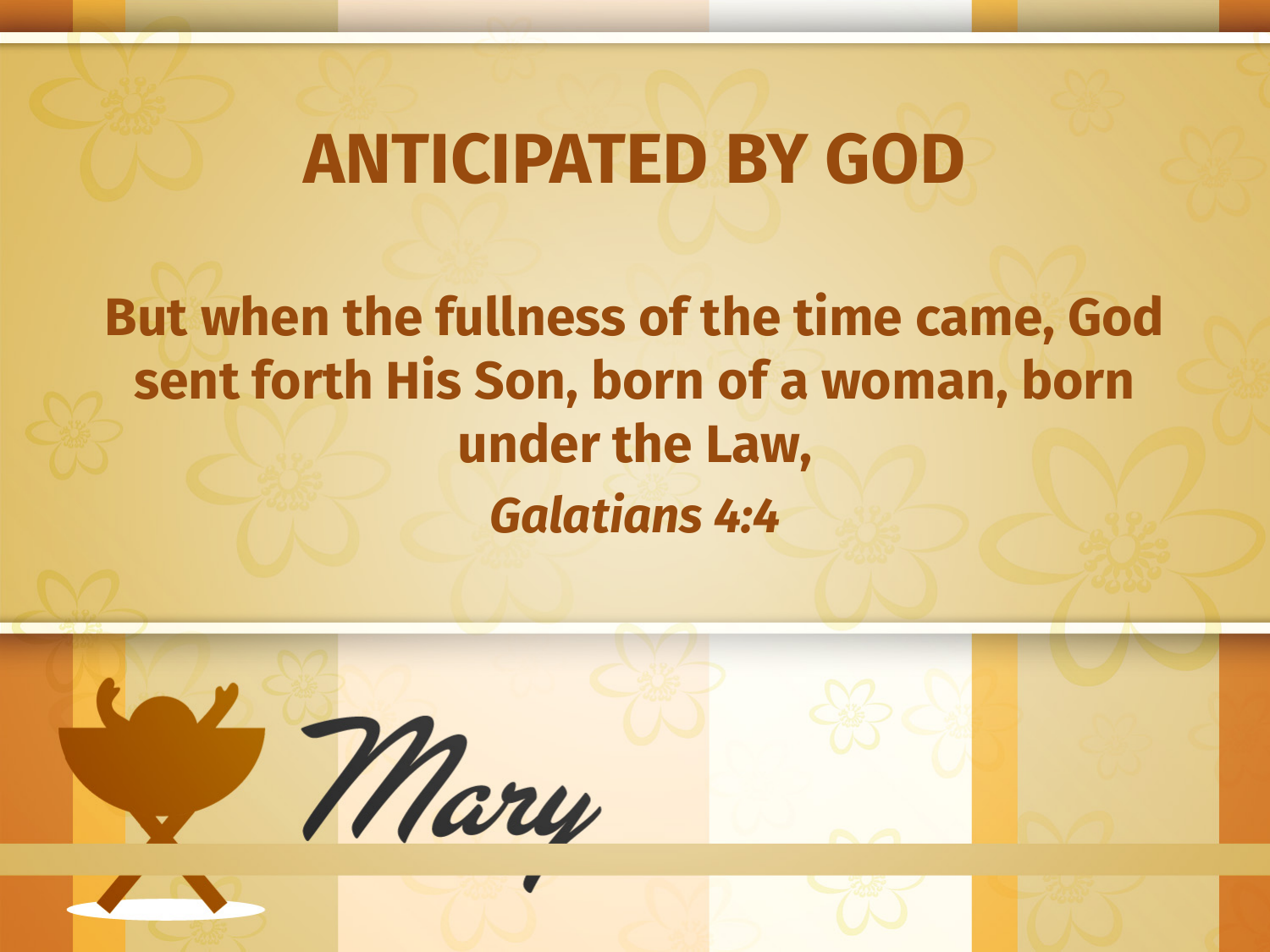

ANTICIPATED BY GOD

But when the fullness of the time came, God sent forth His Son, born of a woman, born under the Law,
Galatians 4:4